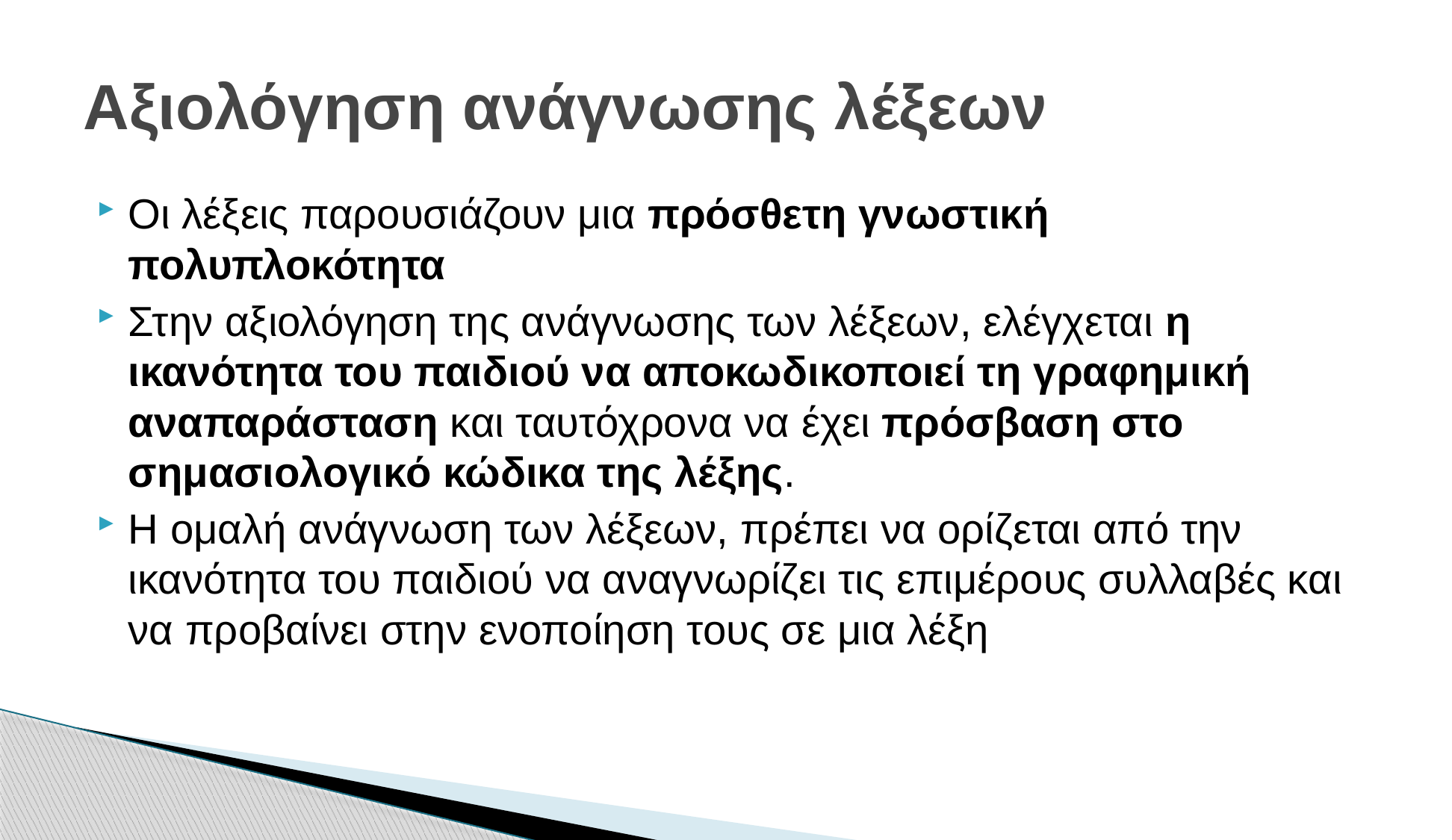

# Αξιολόγηση ανάγνωσης λέξεων
Οι λέξεις παρουσιάζουν μια πρόσθετη γνωστική πολυπλοκότητα
Στην αξιολόγηση της ανάγνωσης των λέξεων, ελέγχεται η ικανότητα του παιδιού να αποκωδικοποιεί τη γραφημική αναπαράσταση και ταυτόχρονα να έχει πρόσβαση στο σημασιολογικό κώδικα της λέξης.
Η ομαλή ανάγνωση των λέξεων, πρέπει να ορίζεται από την ικανότητα του παιδιού να αναγνωρίζει τις επιμέρους συλλαβές και να προβαίνει στην ενοποίηση τους σε μια λέξη